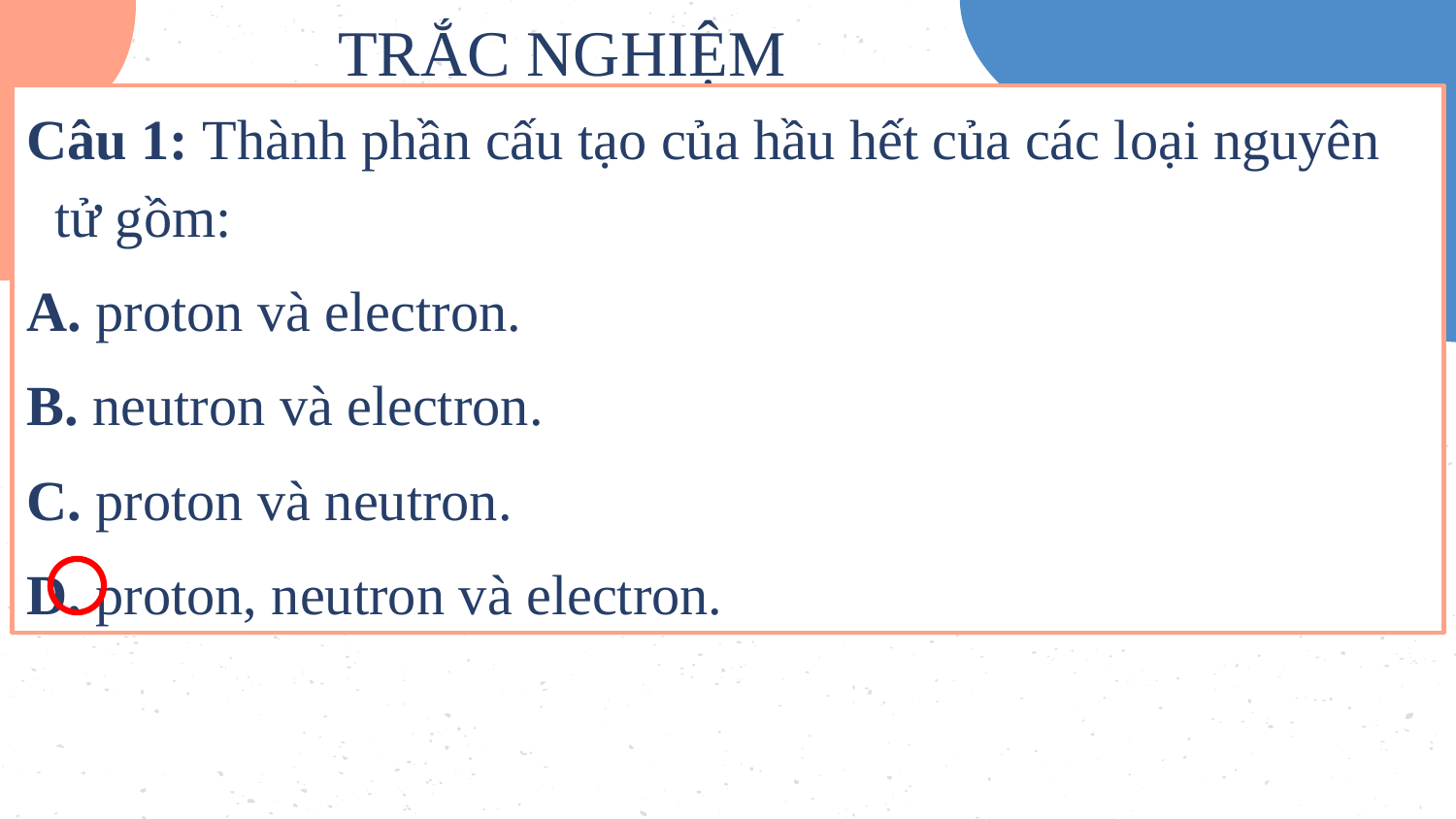

# TRẮC NGHIỆM
Câu 1: Thành phần cấu tạo của hầu hết của các loại nguyên tử gồm:
A. proton và electron.
B. neutron và electron.
C. proton và neutron.
D. proton, neutron và electron.